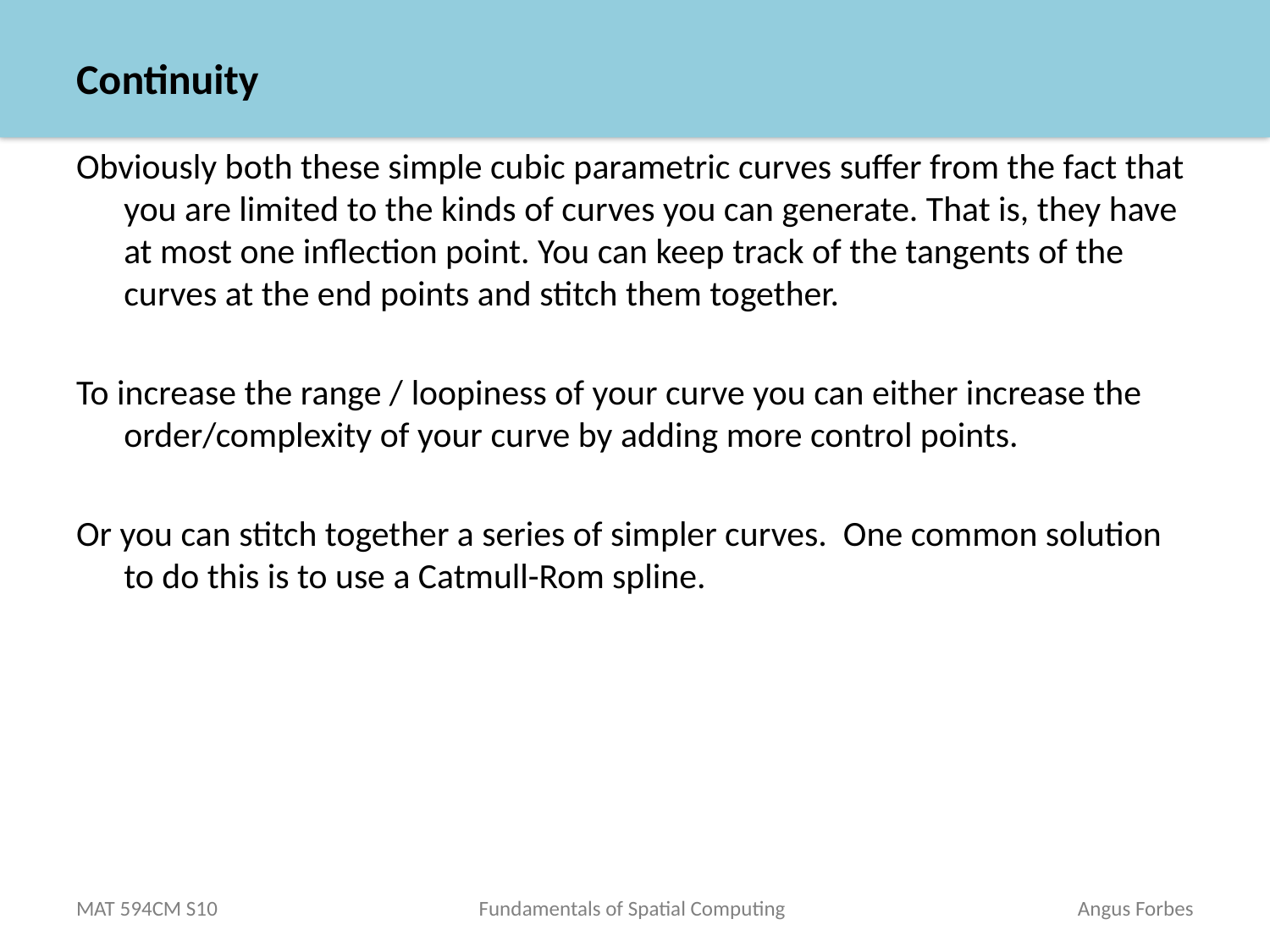

# Continuity
Obviously both these simple cubic parametric curves suffer from the fact that you are limited to the kinds of curves you can generate. That is, they have at most one inflection point. You can keep track of the tangents of the curves at the end points and stitch them together.

To increase the range / loopiness of your curve you can either increase the order/complexity of your curve by adding more control points.

Or you can stitch together a series of simpler curves.  One common solution to do this is to use a Catmull-Rom spline.